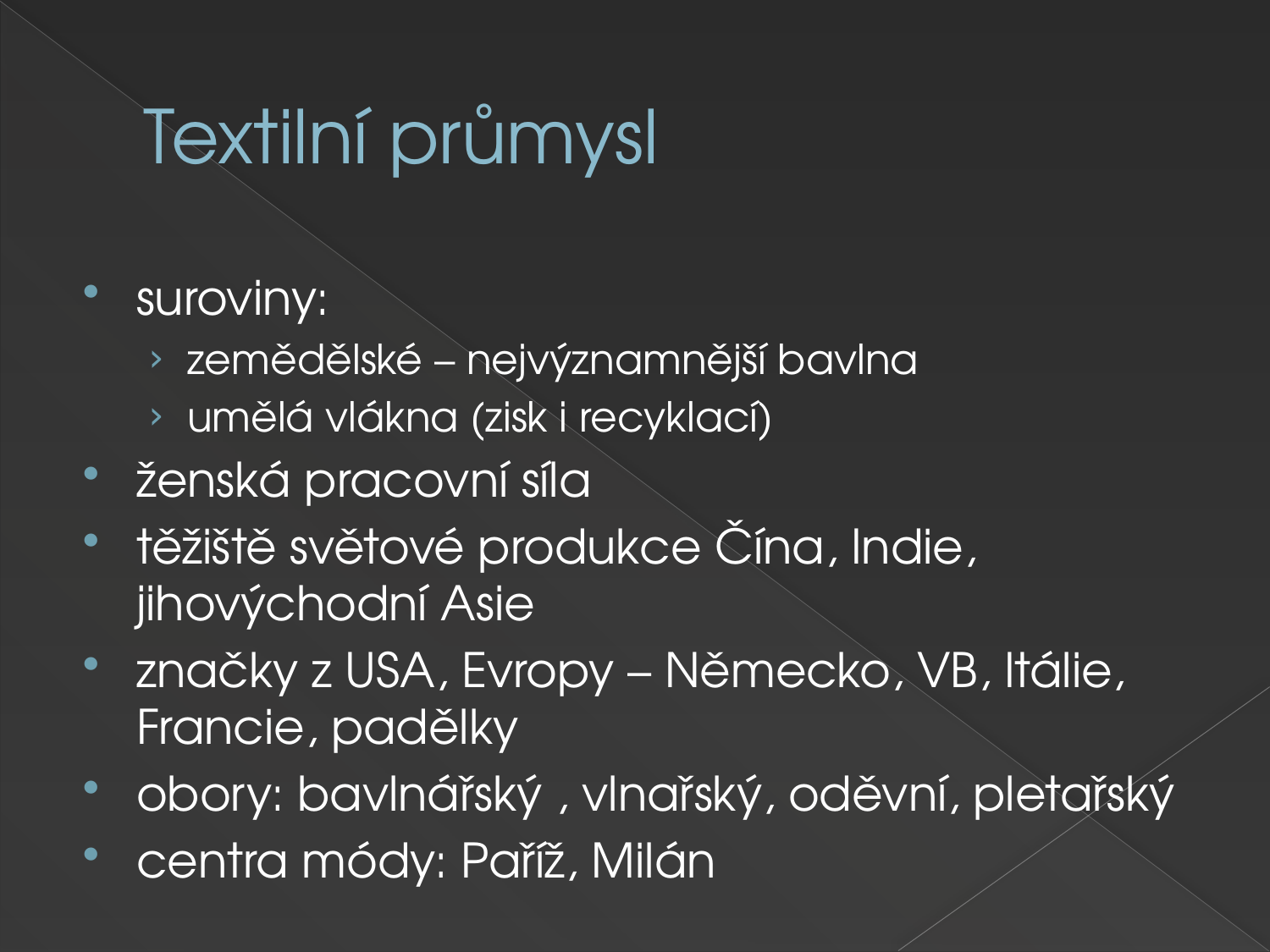

# Textilní průmysl
suroviny:
zemědělské – nejvýznamnější bavlna
umělá vlákna (zisk i recyklací)
ženská pracovní síla
těžiště světové produkce Čína, Indie, jihovýchodní Asie
značky z USA, Evropy – Německo, VB, Itálie, Francie, padělky
obory: bavlnářský , vlnařský, oděvní, pletařský
centra módy: Paříž, Milán